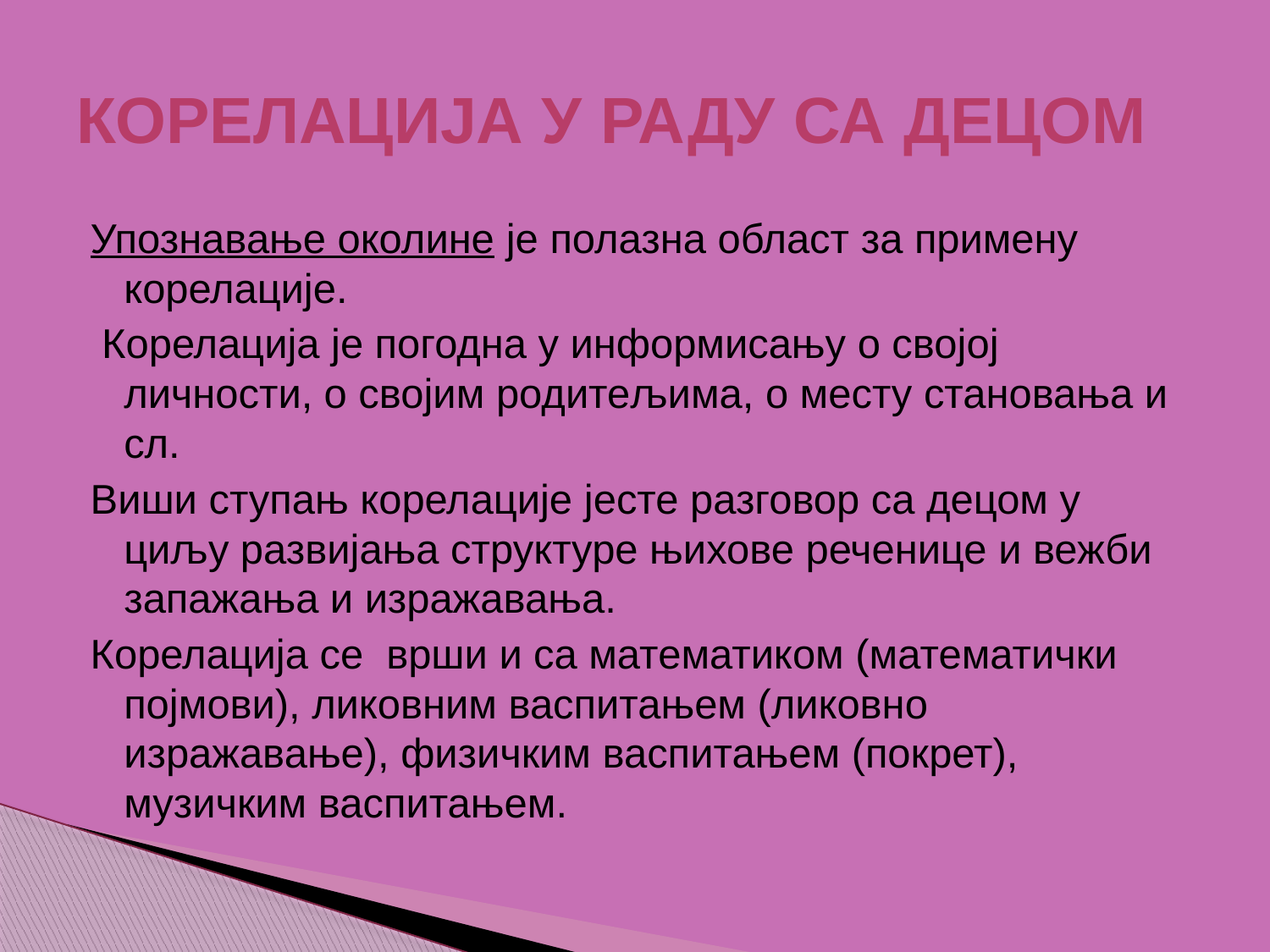

# КОРЕЛАЦИЈА У РАДУ СА ДЕЦОМ
Упознавање околине је полазна област за примену корелације.
 Корелација је погодна у информисању о својој личности, о својим родитељима, о месту становања и сл.
Виши ступањ корелације јесте разговор са децом у циљу развијања структуре њихове реченице и вежби запажања и изражавања.
Корелација се  врши и са математиком (математички појмови), ликовним васпитањем (ликовно изражавање), физичким васпитањем (покрет), музичким васпитањем.